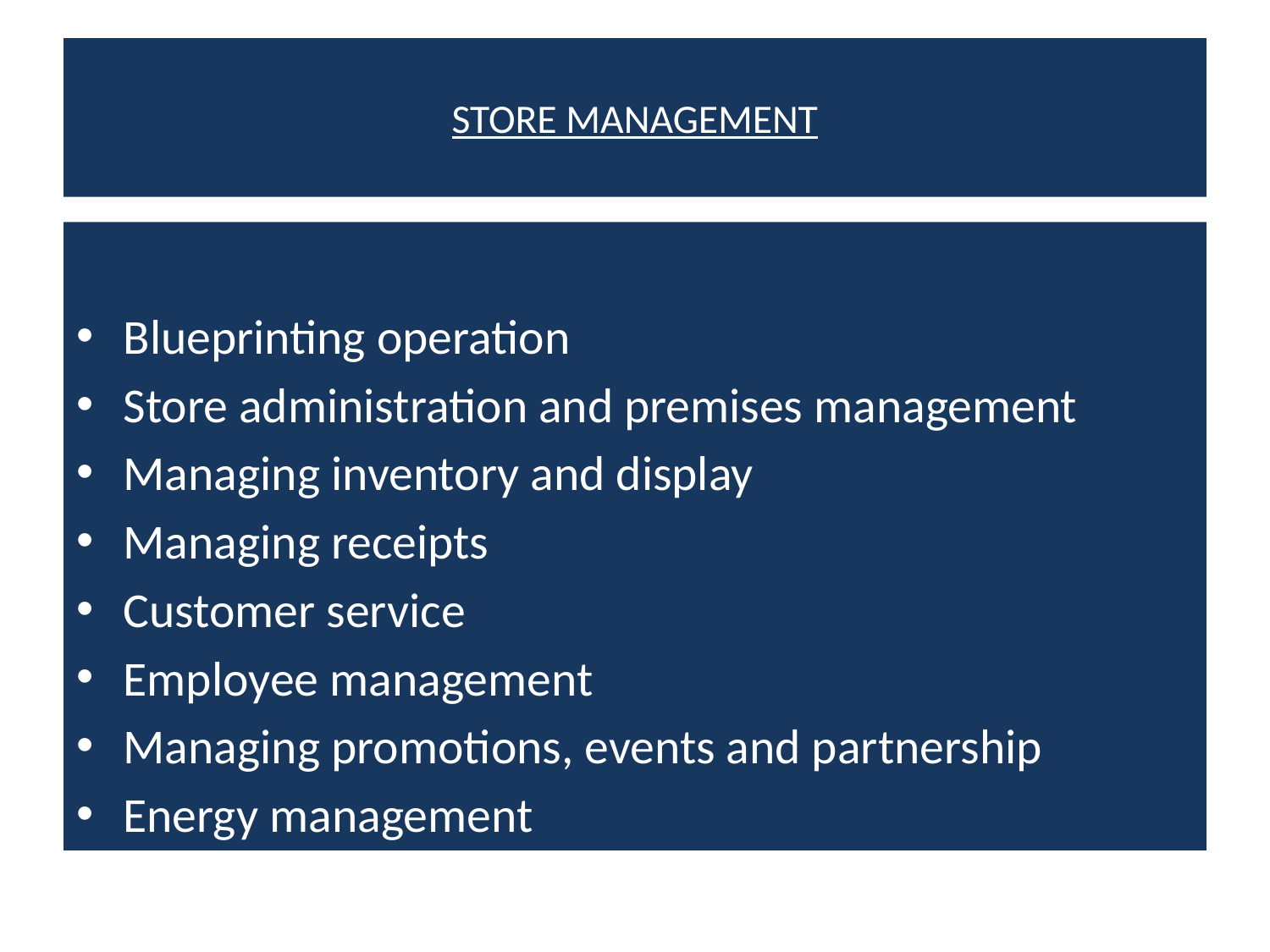

# STORE MANAGEMENT

Blueprinting operation
Store administration and premises management
Managing inventory and display
Managing receipts
Customer service
Employee management
Managing promotions, events and partnership
Energy management